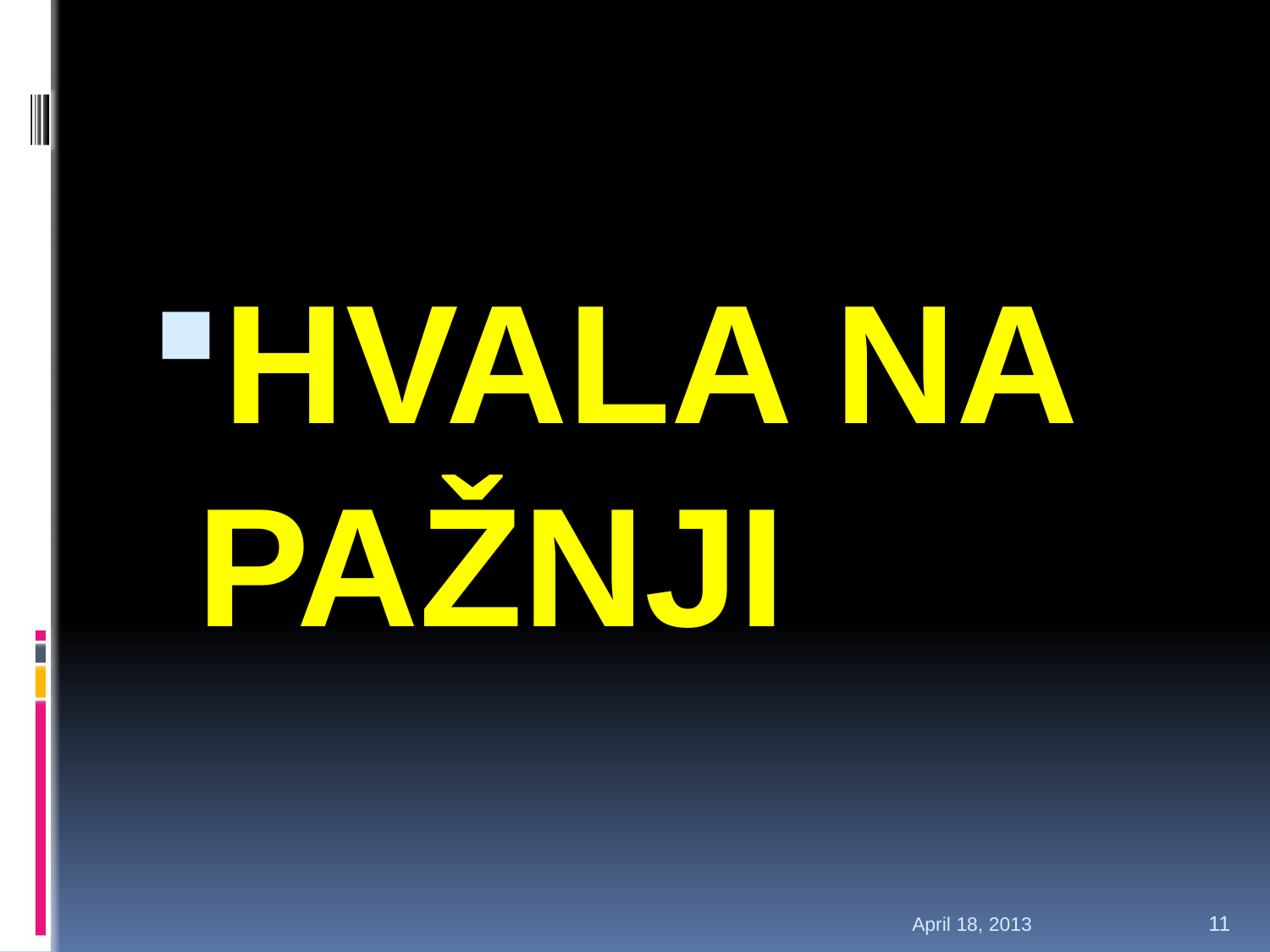

#
HVALA NA PAŽNJI

April 18, 2013
11